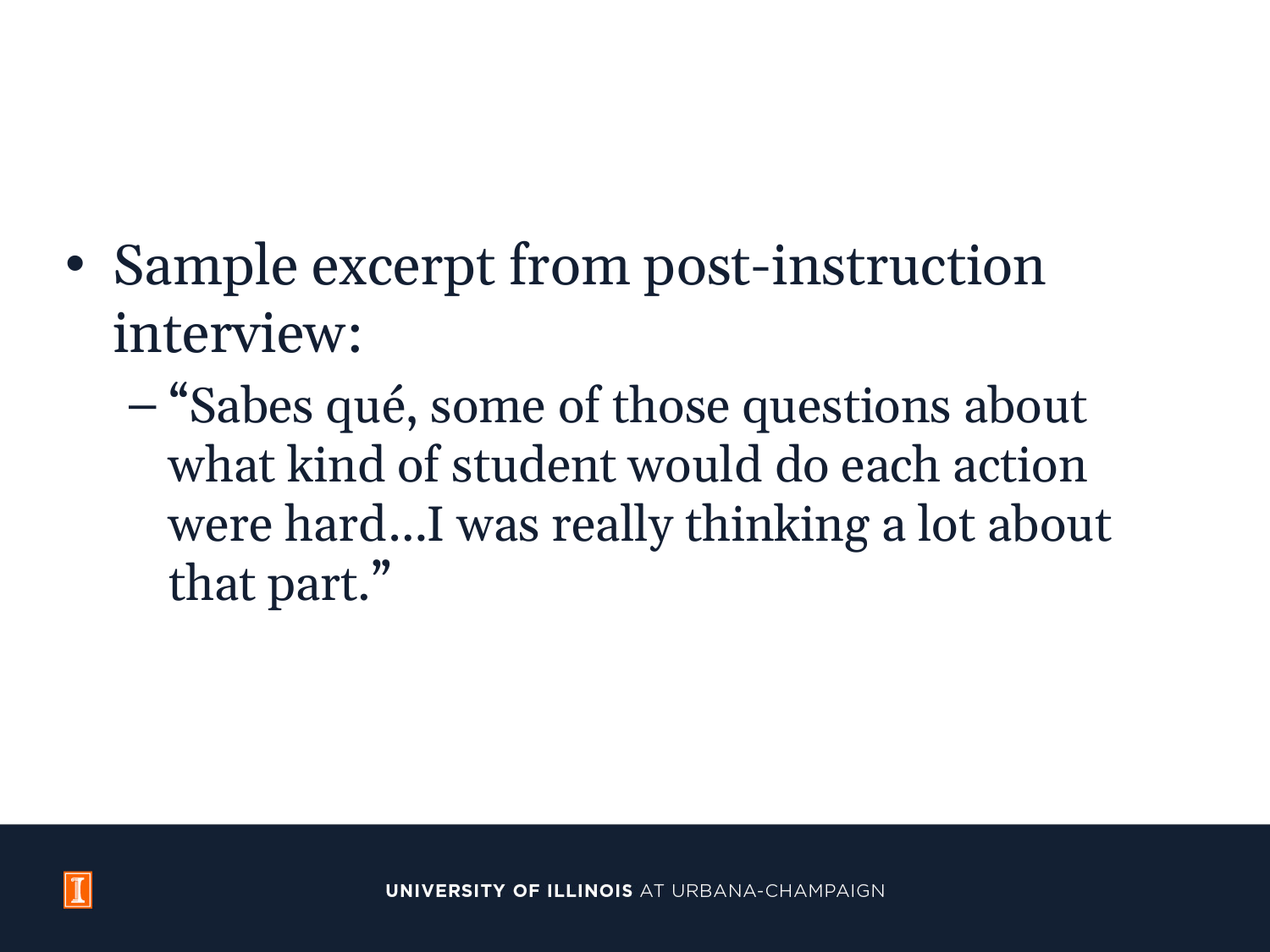

#
Sample excerpt from post-instruction interview:
“Sabes qué, some of those questions about what kind of student would do each action were hard…I was really thinking a lot about that part.”